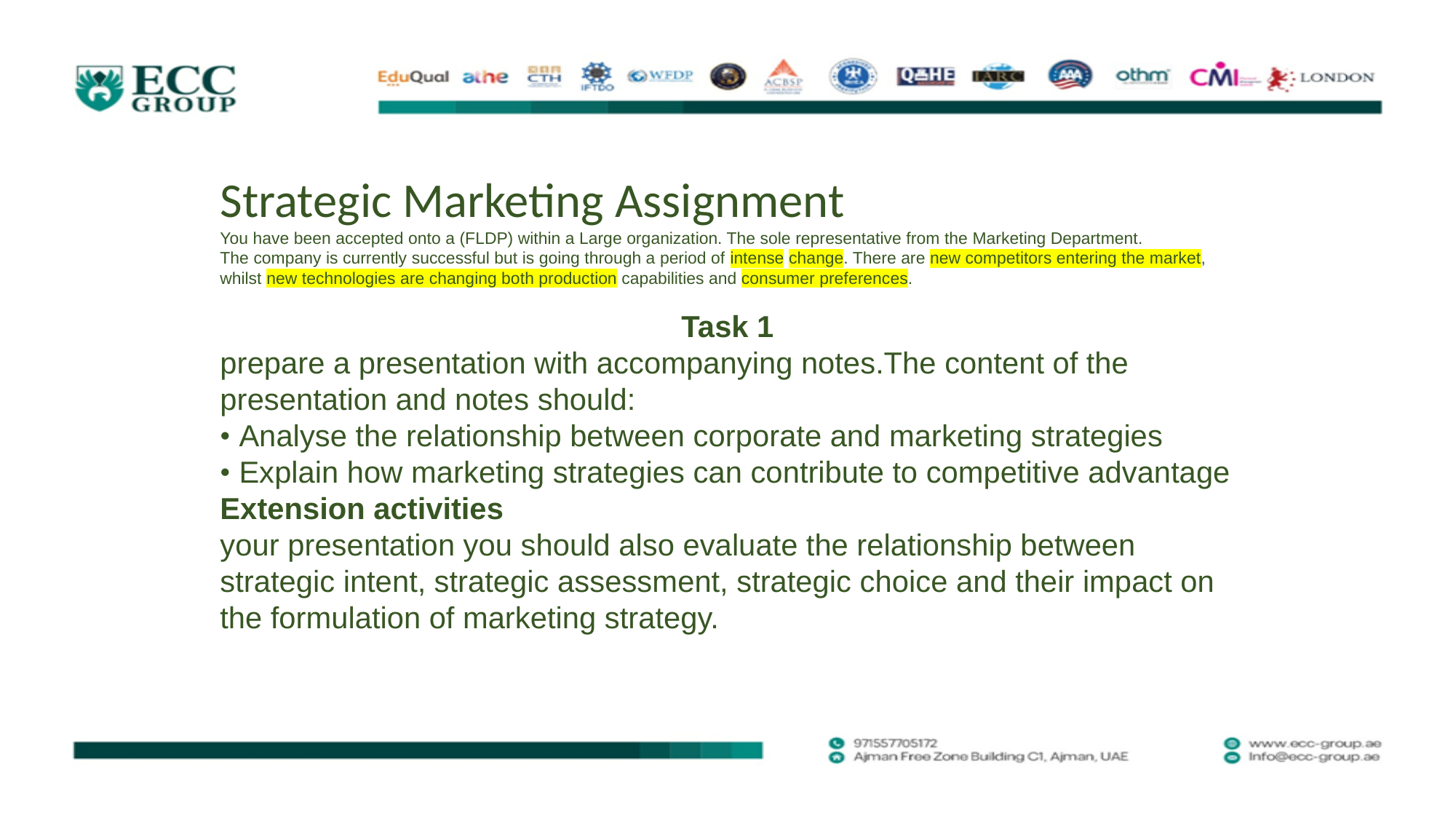

Strategic Marketing Assignment
You have been accepted onto a (FLDP) within a Large organization. The sole representative from the Marketing Department.
The company is currently successful but is going through a period of intense change. There are new competitors entering the market, whilst new technologies are changing both production capabilities and consumer preferences.

Task 1
prepare a presentation with accompanying notes.The content of the presentation and notes should:
• Analyse the relationship between corporate and marketing strategies
• Explain how marketing strategies can contribute to competitive advantage
Extension activities
your presentation you should also evaluate the relationship between strategic intent, strategic assessment, strategic choice and their impact on the formulation of marketing strategy.